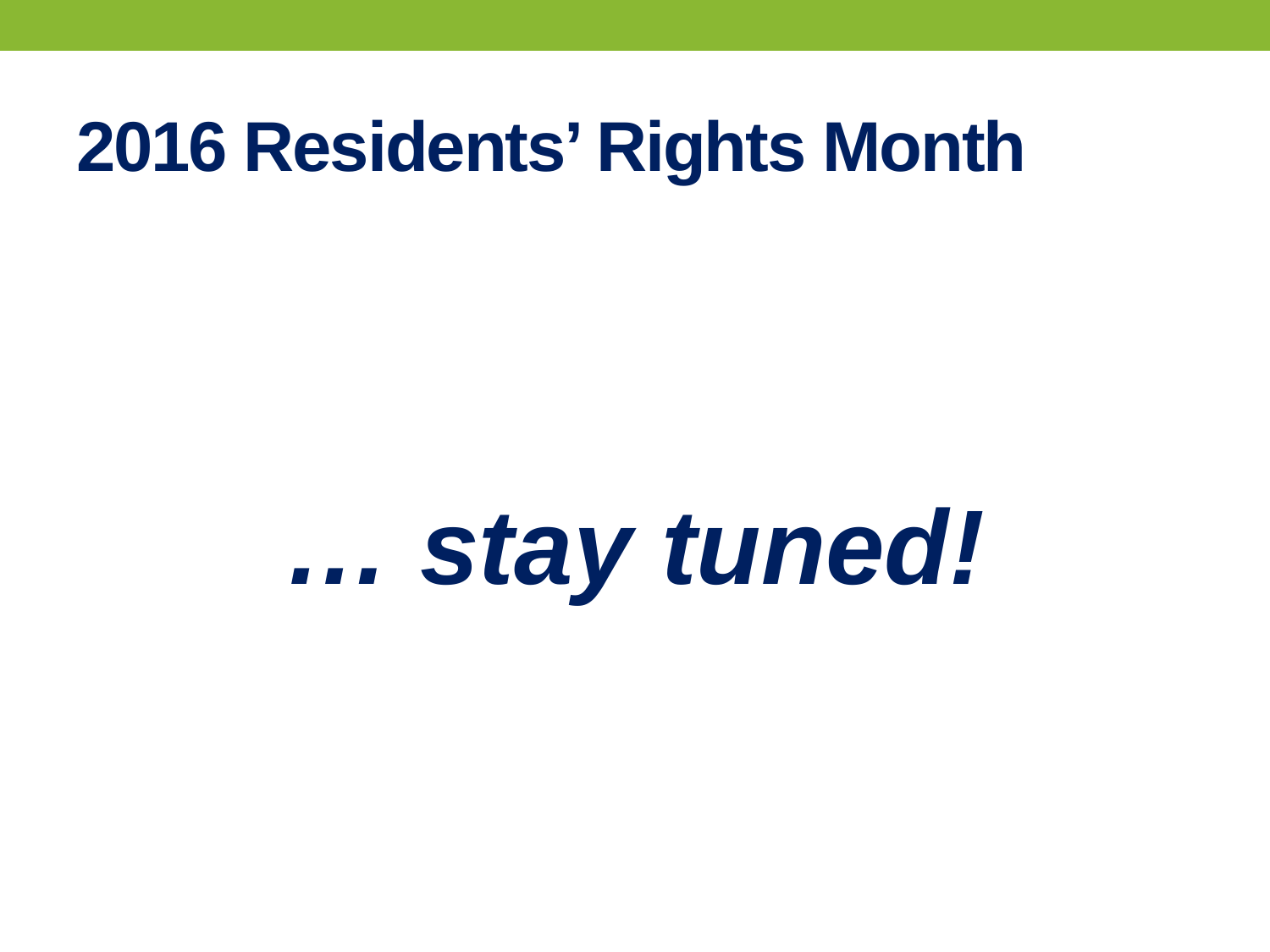

# 2016 Residents’ Rights Month

… stay tuned!